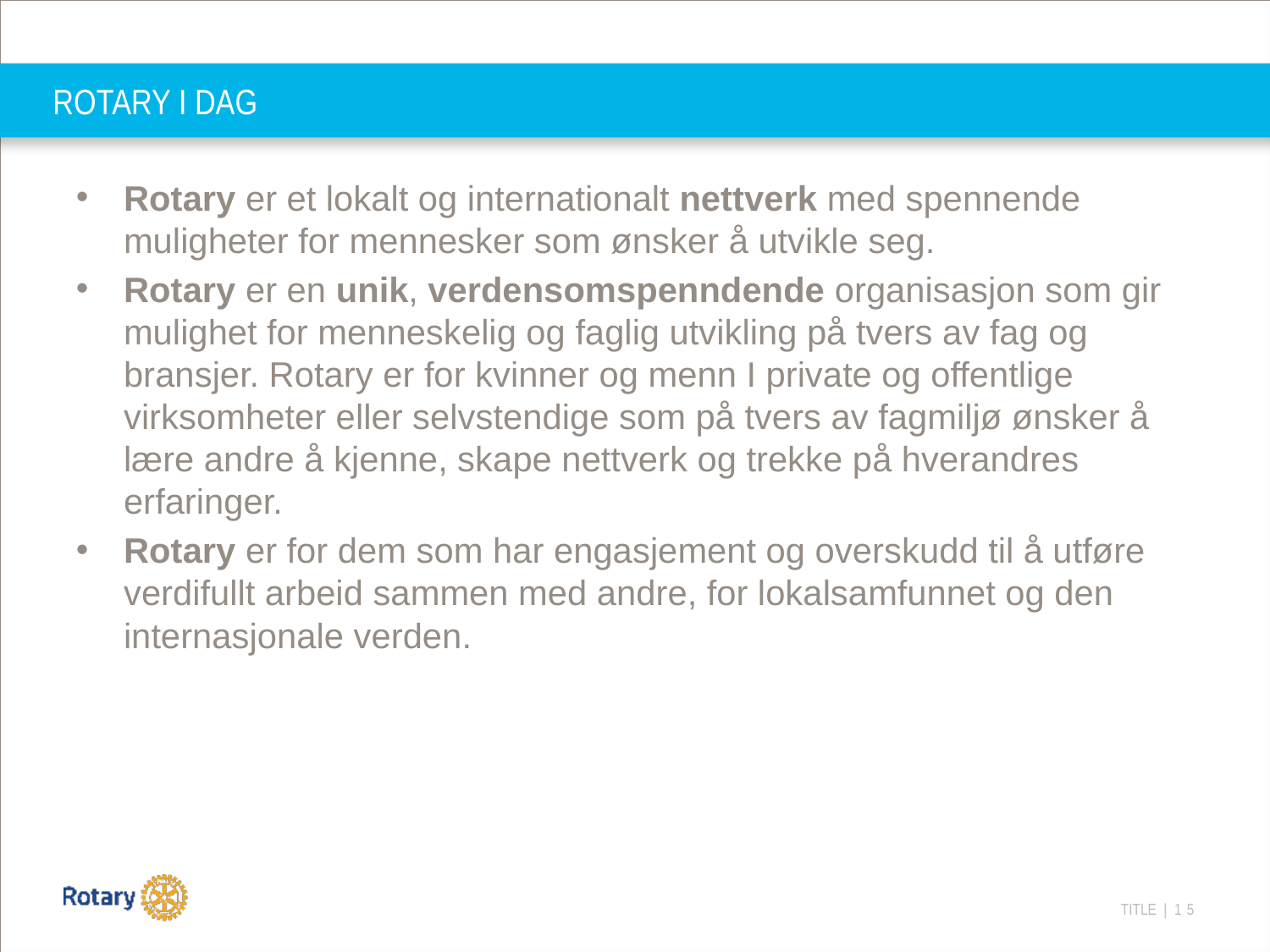

# ROTARY I DAG
Rotary er et lokalt og internationalt nettverk med spennende muligheter for mennesker som ønsker å utvikle seg.
Rotary er en unik, verdensomspenndende organisasjon som gir mulighet for menneskelig og faglig utvikling på tvers av fag og bransjer. Rotary er for kvinner og menn I private og offentlige virksomheter eller selvstendige som på tvers av fagmiljø ønsker å lære andre å kjenne, skape nettverk og trekke på hverandres erfaringer.
Rotary er for dem som har engasjement og overskudd til å utføre verdifullt arbeid sammen med andre, for lokalsamfunnet og den internasjonale verden.